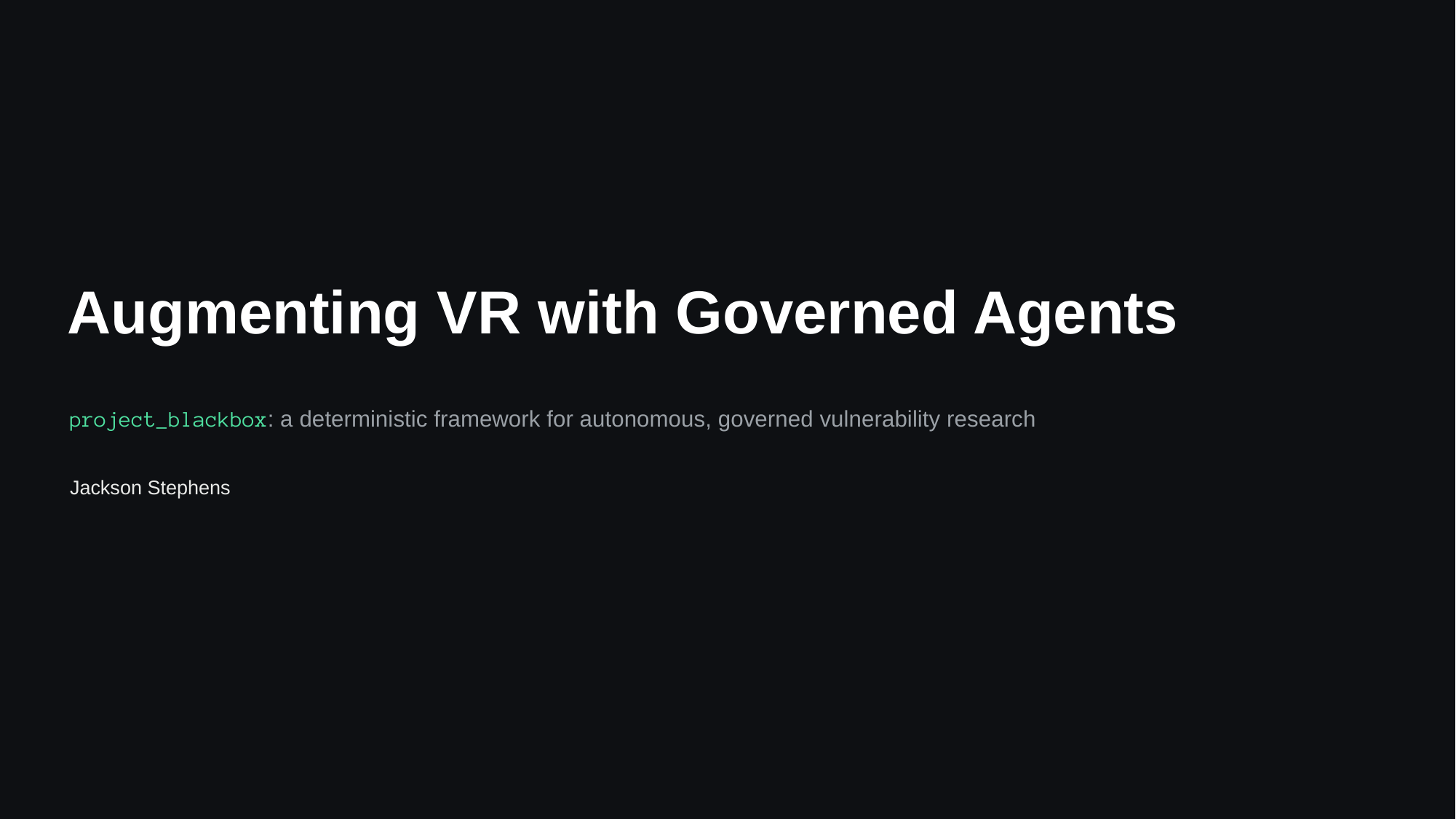

Augmenting VR with Governed Agents
project_blackbox: a deterministic framework for autonomous, governed vulnerability research
Jackson Stephens